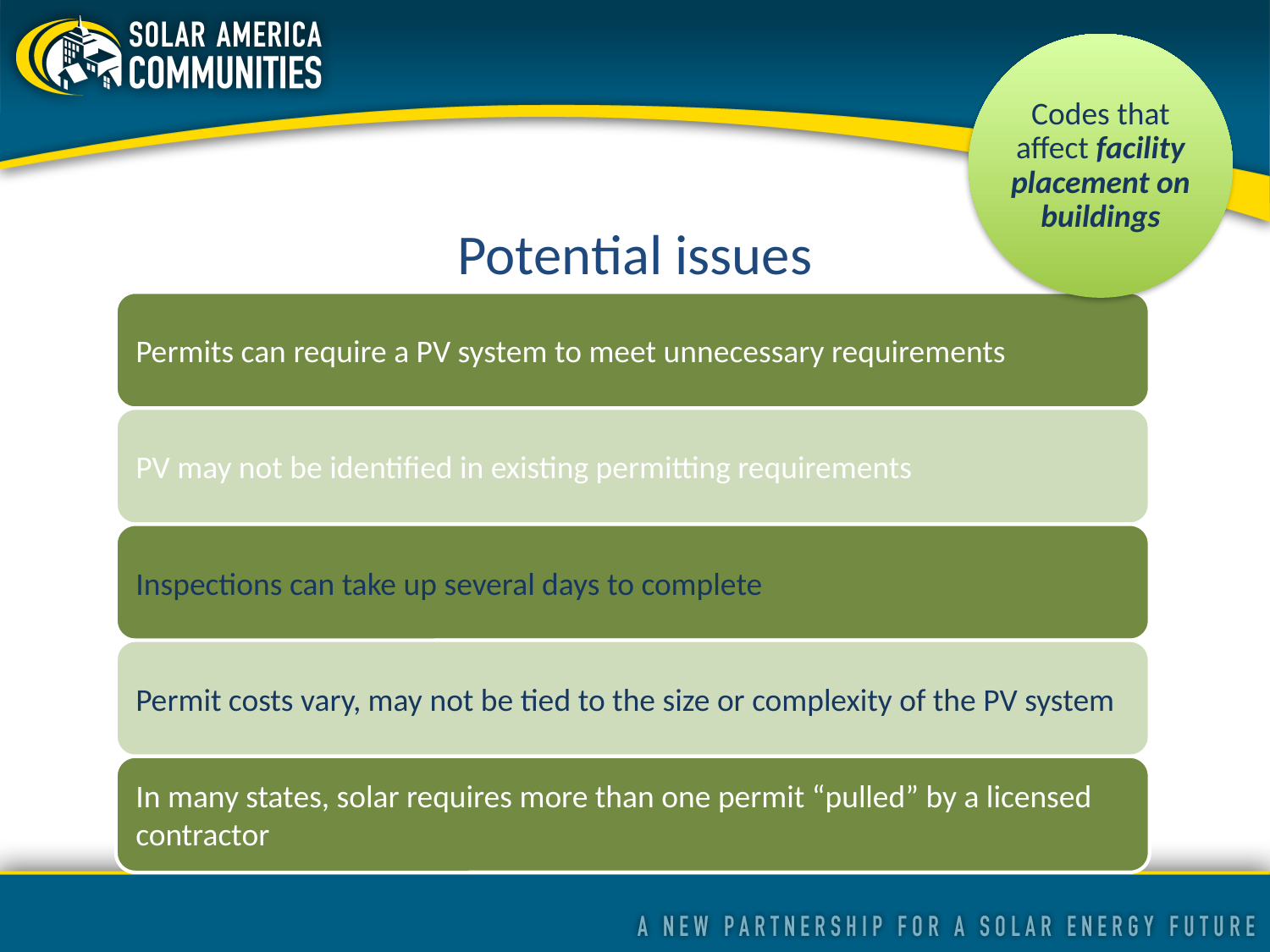

Potential issues

Codes that affect facility placement on buildings
Permits can require a PV system to meet unnecessary requirements
PV may not be identified in existing permitting requirements
Inspections can take up several days to complete
Permit costs vary, may not be tied to the size or complexity of the PV system
In many states, solar requires more than one permit “pulled” by a licensed contractor